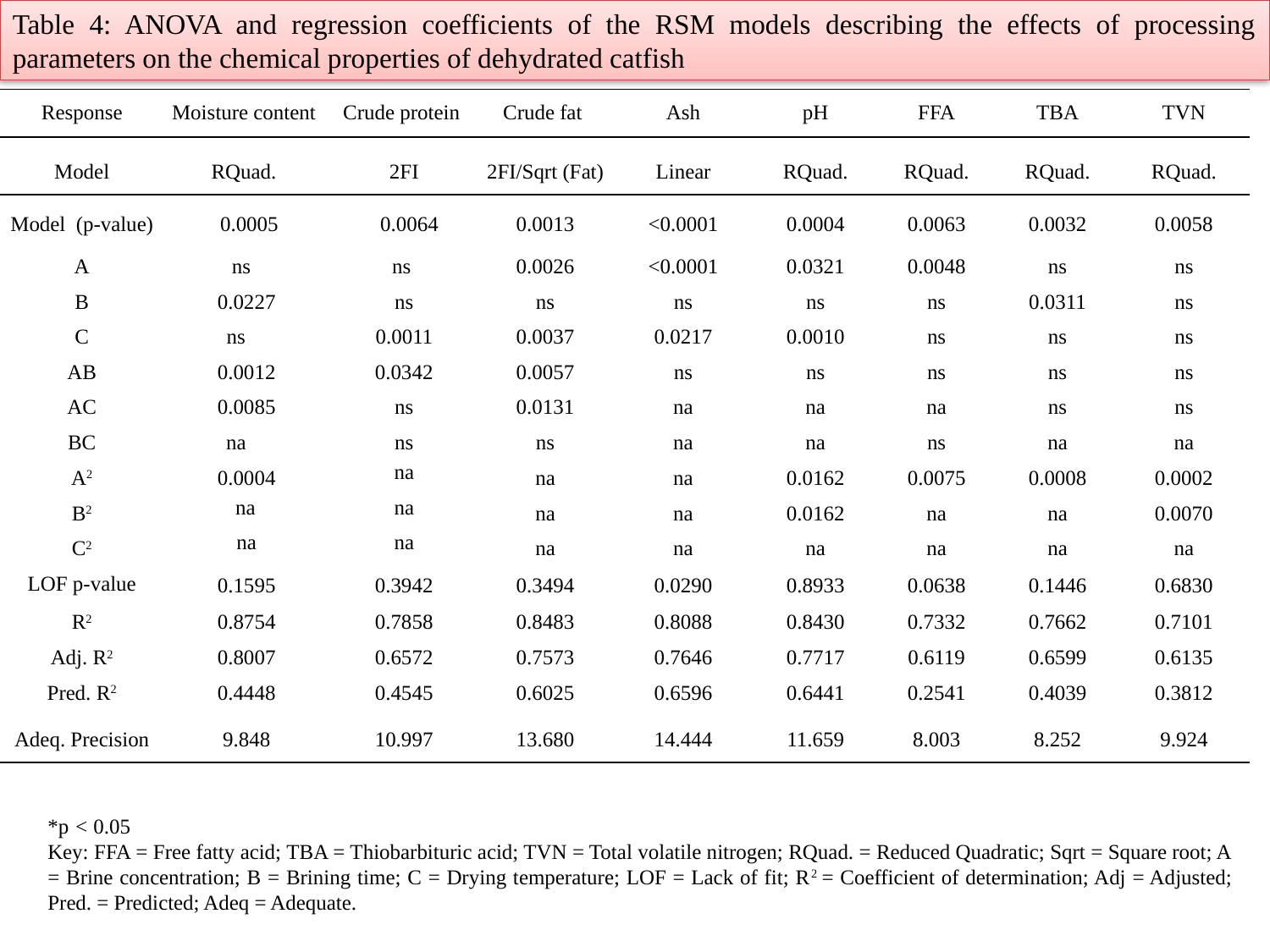

Table 4: ANOVA and regression coefficients of the RSM models describing the effects of processing parameters on the chemical properties of dehydrated catfish
| Response | Moisture content | Crude protein | Crude fat | Ash | pH | FFA | TBA | TVN |
| --- | --- | --- | --- | --- | --- | --- | --- | --- |
| Model | RQuad. | 2FI | 2FI/Sqrt (Fat) | Linear | RQuad. | RQuad. | RQuad. | RQuad. |
| Model (p-value) | 0.0005 | 0.0064 | 0.0013 | <0.0001 | 0.0004 | 0.0063 | 0.0032 | 0.0058 |
| A | ns | ns | 0.0026 | <0.0001 | 0.0321 | 0.0048 | ns | ns |
| B | 0.0227 | ns | ns | ns | ns | ns | 0.0311 | ns |
| C | ns | 0.0011 | 0.0037 | 0.0217 | 0.0010 | ns | ns | ns |
| AB | 0.0012 | 0.0342 | 0.0057 | ns | ns | ns | ns | ns |
| AC | 0.0085 | ns | 0.0131 | na | na | na | ns | ns |
| BC | na | ns | ns | na | na | ns | na | na |
| A2 | 0.0004 | na | na | na | 0.0162 | 0.0075 | 0.0008 | 0.0002 |
| B2 | na | na | na | na | 0.0162 | na | na | 0.0070 |
| C2 | na | na | na | na | na | na | na | na |
| LOF p-value | 0.1595 | 0.3942 | 0.3494 | 0.0290 | 0.8933 | 0.0638 | 0.1446 | 0.6830 |
| R2 | 0.8754 | 0.7858 | 0.8483 | 0.8088 | 0.8430 | 0.7332 | 0.7662 | 0.7101 |
| Adj. R2 | 0.8007 | 0.6572 | 0.7573 | 0.7646 | 0.7717 | 0.6119 | 0.6599 | 0.6135 |
| Pred. R2 | 0.4448 | 0.4545 | 0.6025 | 0.6596 | 0.6441 | 0.2541 | 0.4039 | 0.3812 |
| Adeq. Precision | 9.848 | 10.997 | 13.680 | 14.444 | 11.659 | 8.003 | 8.252 | 9.924 |
*p < 0.05
Key: FFA = Free fatty acid; TBA = Thiobarbituric acid; TVN = Total volatile nitrogen; RQuad. = Reduced Quadratic; Sqrt = Square root; A = Brine concentration; B = Brining time; C = Drying temperature; LOF = Lack of fit; R2 = Coefficient of determination; Adj = Adjusted; Pred. = Predicted; Adeq = Adequate.